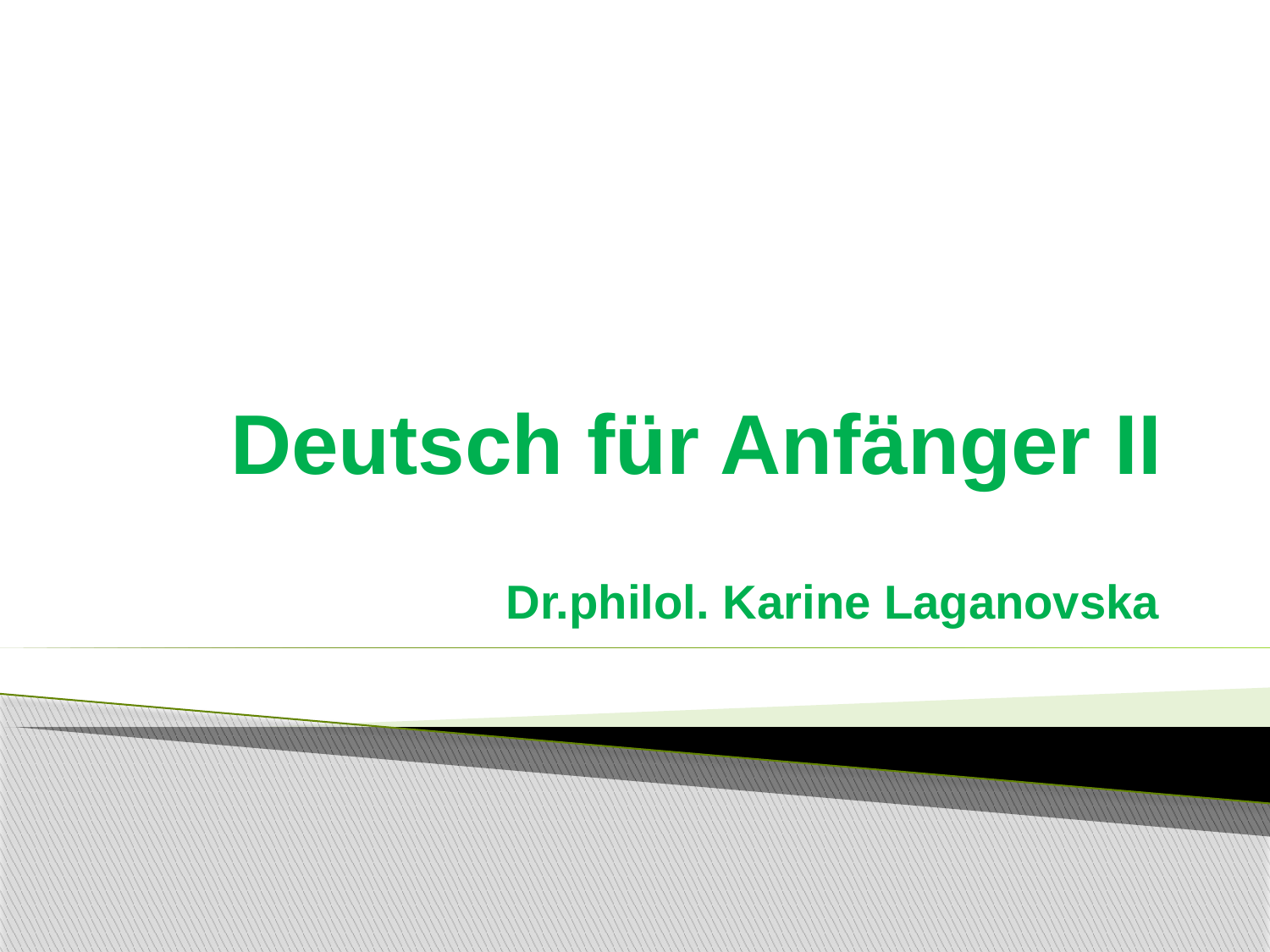

# Deutsch für Anfänger II

Dr.philol. Karine Laganovska